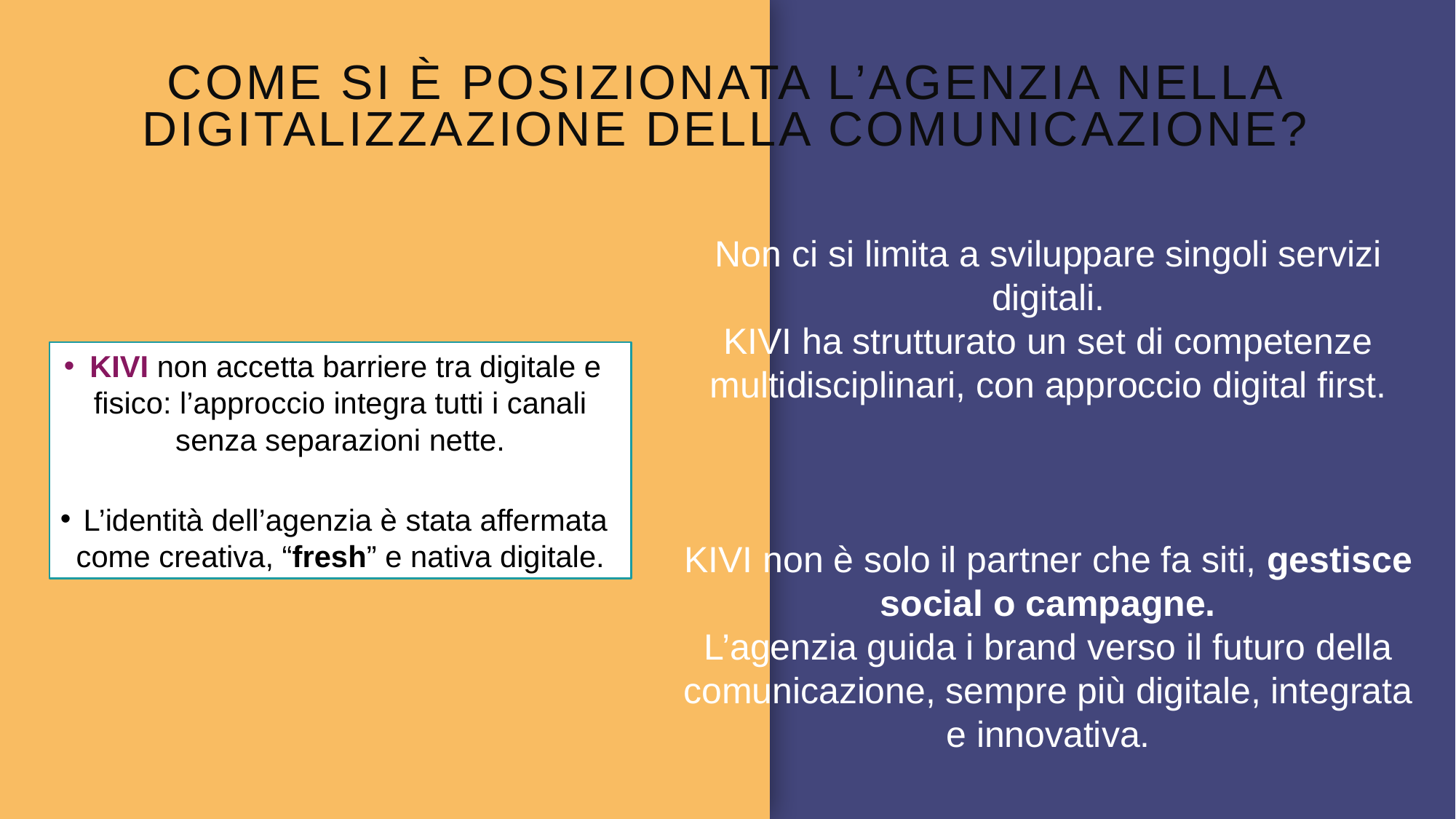

# Come si è posizionata l’agenzia nella digitalizzazione della comunicazione?

KIVI non accetta barriere tra digitale e fisico: l’approccio integra tutti i canali senza separazioni nette.

L’identità dell’agenzia è stata affermata come creativa, “fresh” e nativa digitale.
Non ci si limita a sviluppare singoli servizi digitali.
KIVI ha strutturato un set di competenze multidisciplinari, con approccio digital first.

KIVI non è solo il partner che fa siti, gestisce social o campagne.
L’agenzia guida i brand verso il futuro della comunicazione, sempre più digitale, integrata e innovativa.